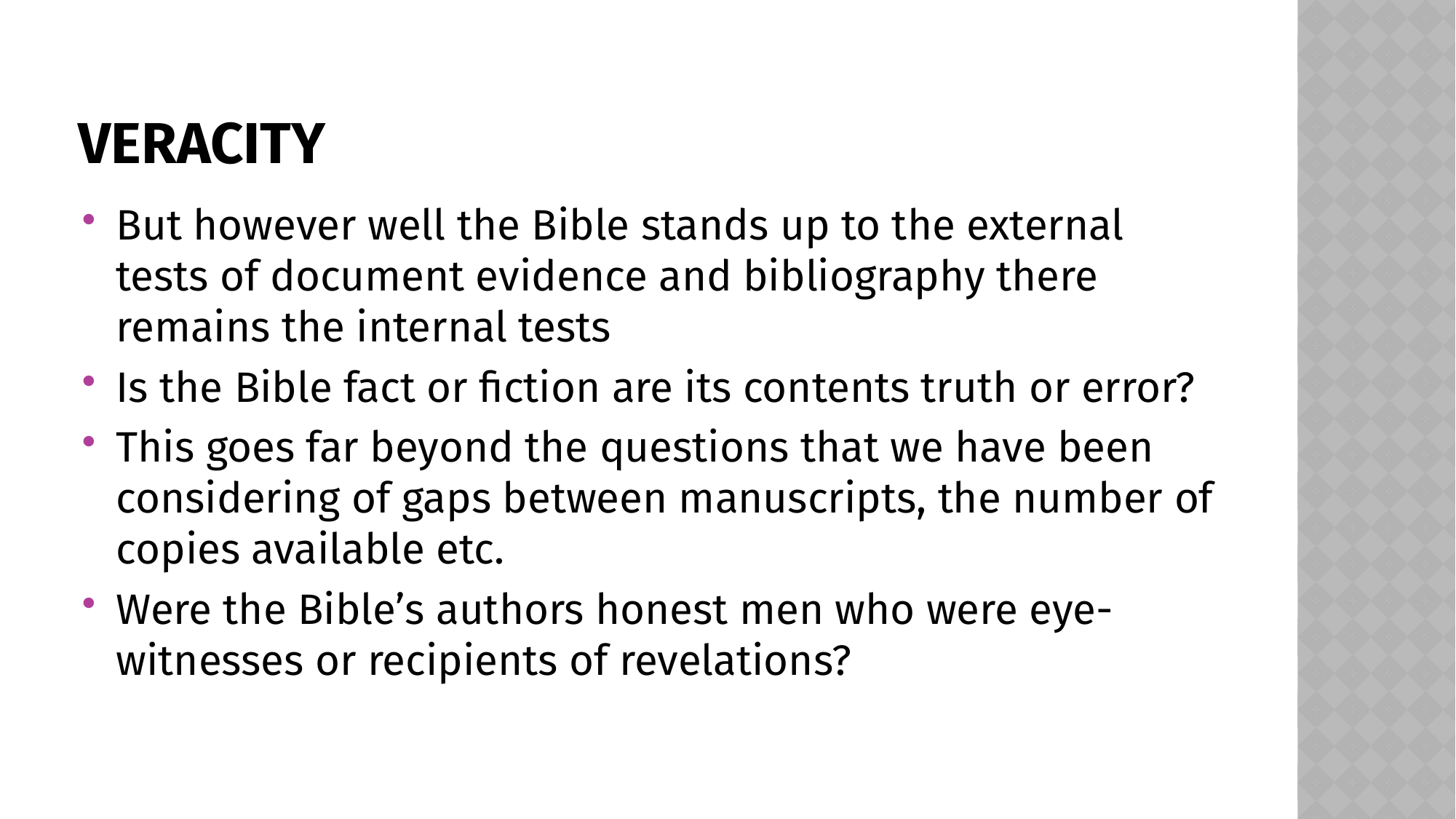

# Veracity
But however well the Bible stands up to the external tests of document evidence and bibliography there remains the internal tests
Is the Bible fact or fiction are its contents truth or error?
This goes far beyond the questions that we have been considering of gaps between manuscripts, the number of copies available etc.
Were the Bible’s authors honest men who were eye-witnesses or recipients of revelations?